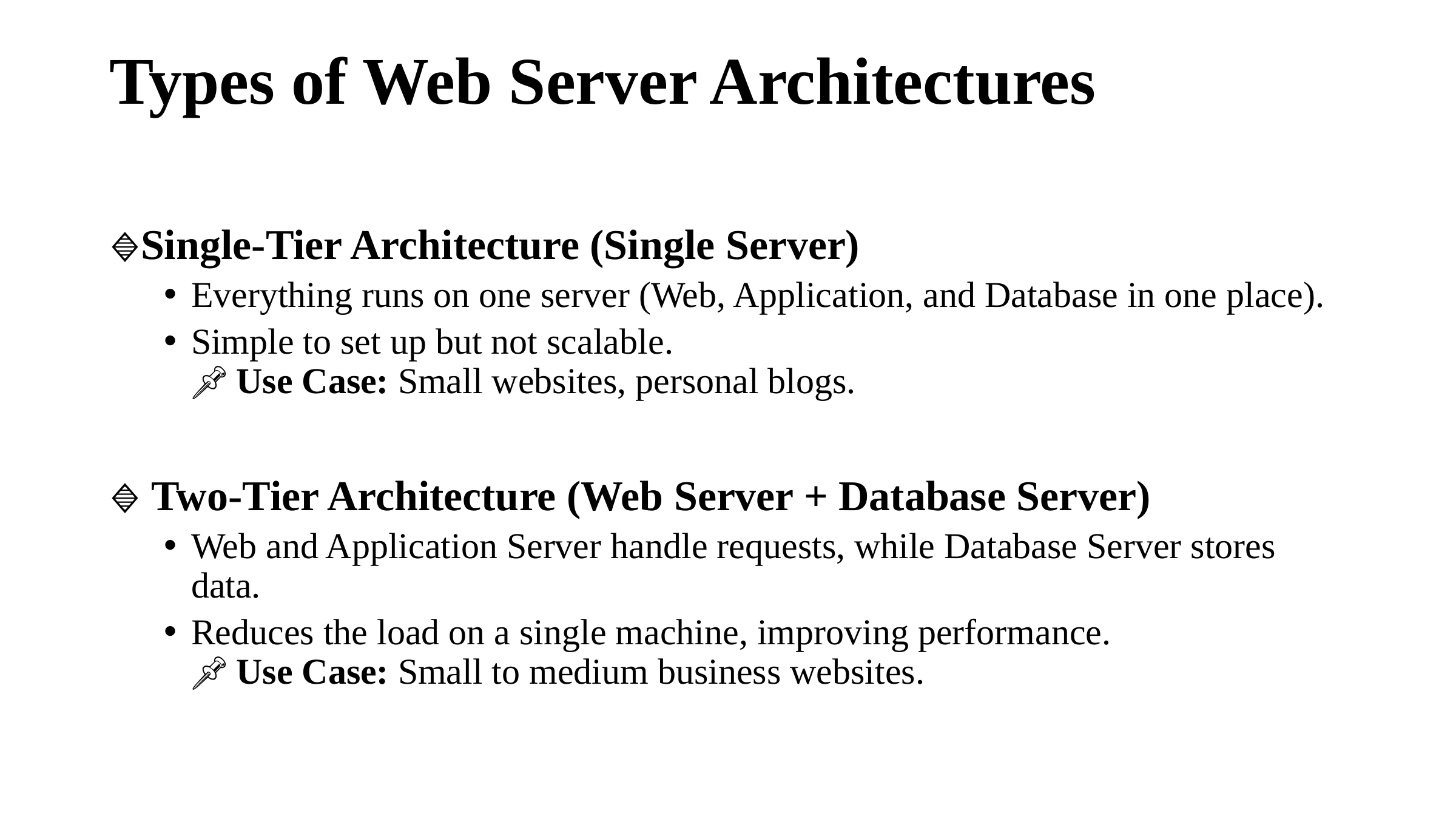

# Types of Web Server Architectures
🔹Single-Tier Architecture (Single Server)
Everything runs on one server (Web, Application, and Database in one place).
Simple to set up but not scalable.
📌 Use Case: Small websites, personal blogs.

🔹 Two-Tier Architecture (Web Server + Database Server)
Web and Application Server handle requests, while Database Server stores data.
Reduces the load on a single machine, improving performance.
📌 Use Case: Small to medium business websites.